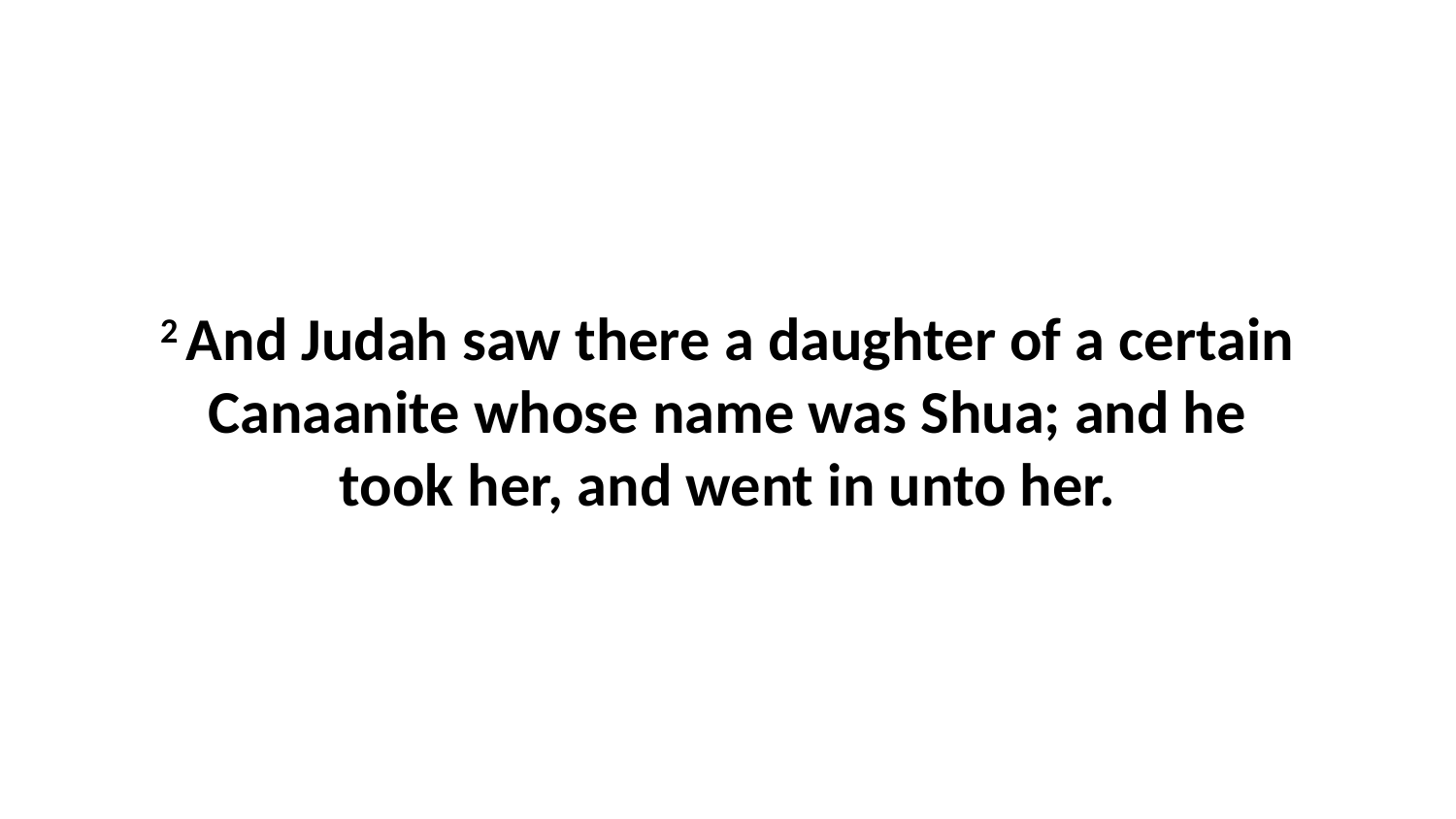

2 And Judah saw there a daughter of a certain Canaanite whose name was Shua; and he took her, and went in unto her.